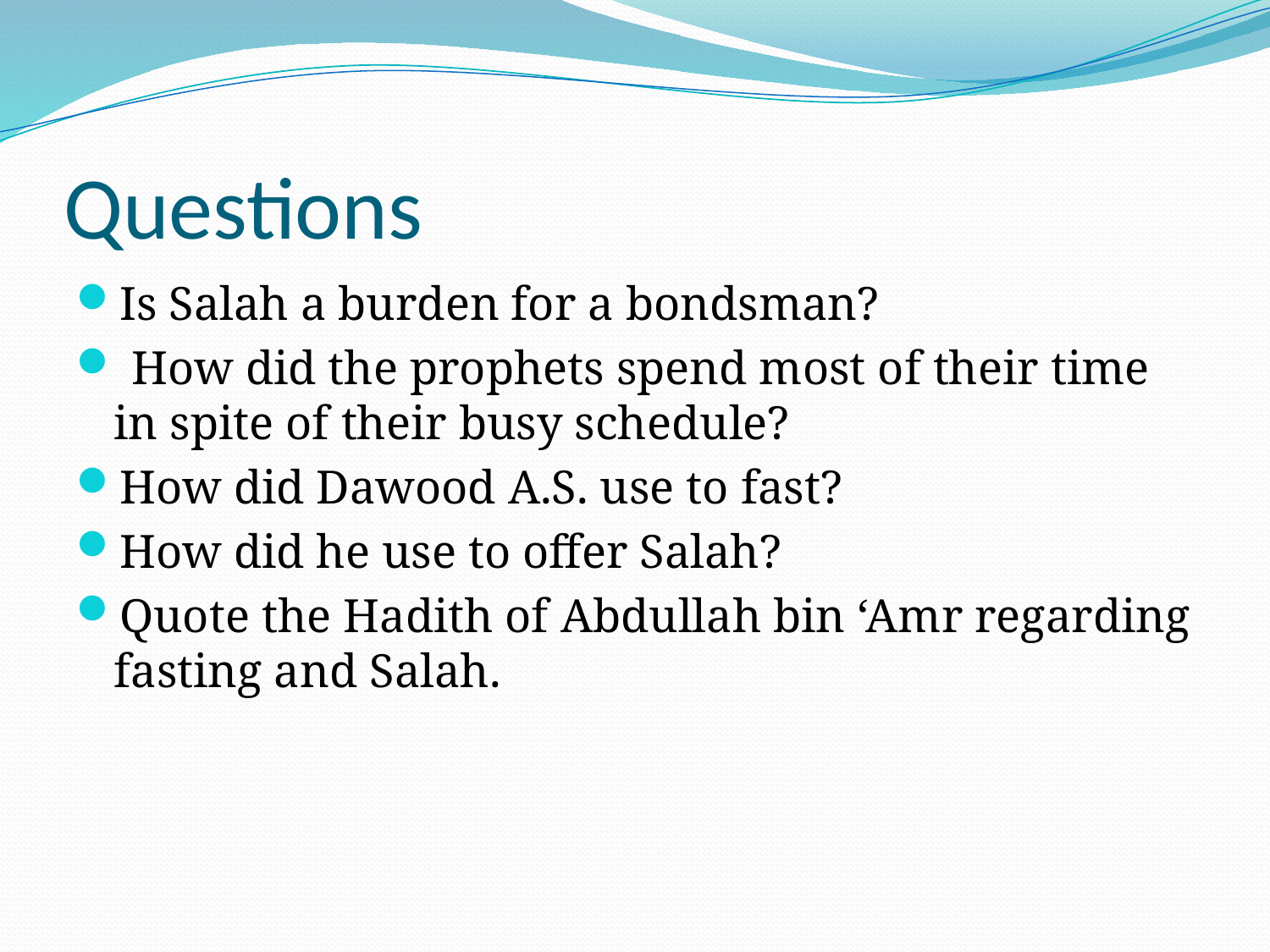

# Questions
Is Salah a burden for a bondsman?
 How did the prophets spend most of their time in spite of their busy schedule?
How did Dawood A.S. use to fast?
How did he use to offer Salah?
Quote the Hadith of Abdullah bin ‘Amr regarding fasting and Salah.